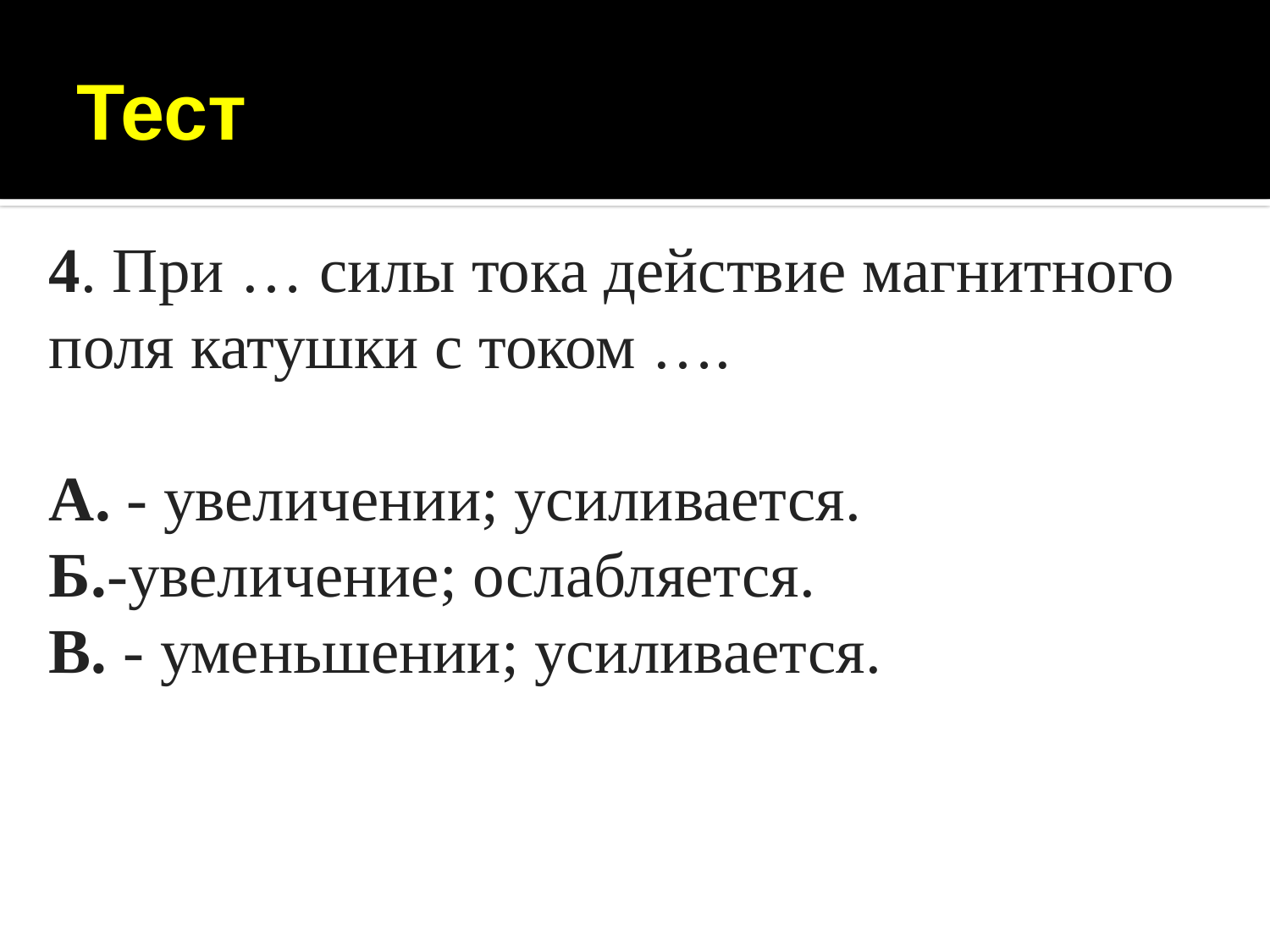

# Тест
4. При … силы тока действие магнитного поля катушки с током ….

А. - увеличении; усиливается.
Б.-увеличение; ослабляется.
В. - уменьшении; усиливается.